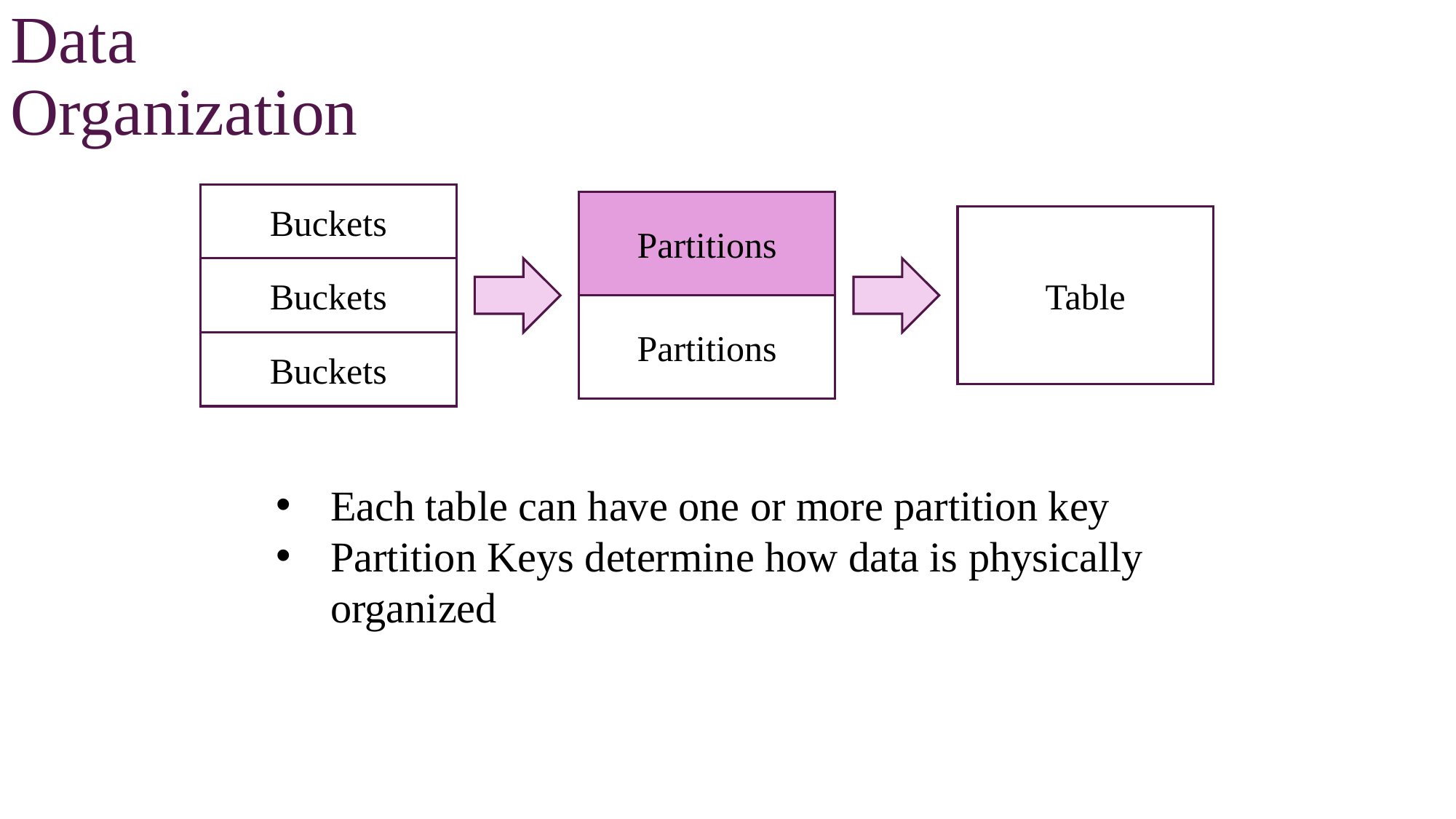

Data Organization
Buckets
Partitions
Table

Buckets

Partitions
Buckets
Each table can have one or more partition key
Partition Keys determine how data is physically organized

Entries related to key P having value V are stored in the <table location>/P=V directory